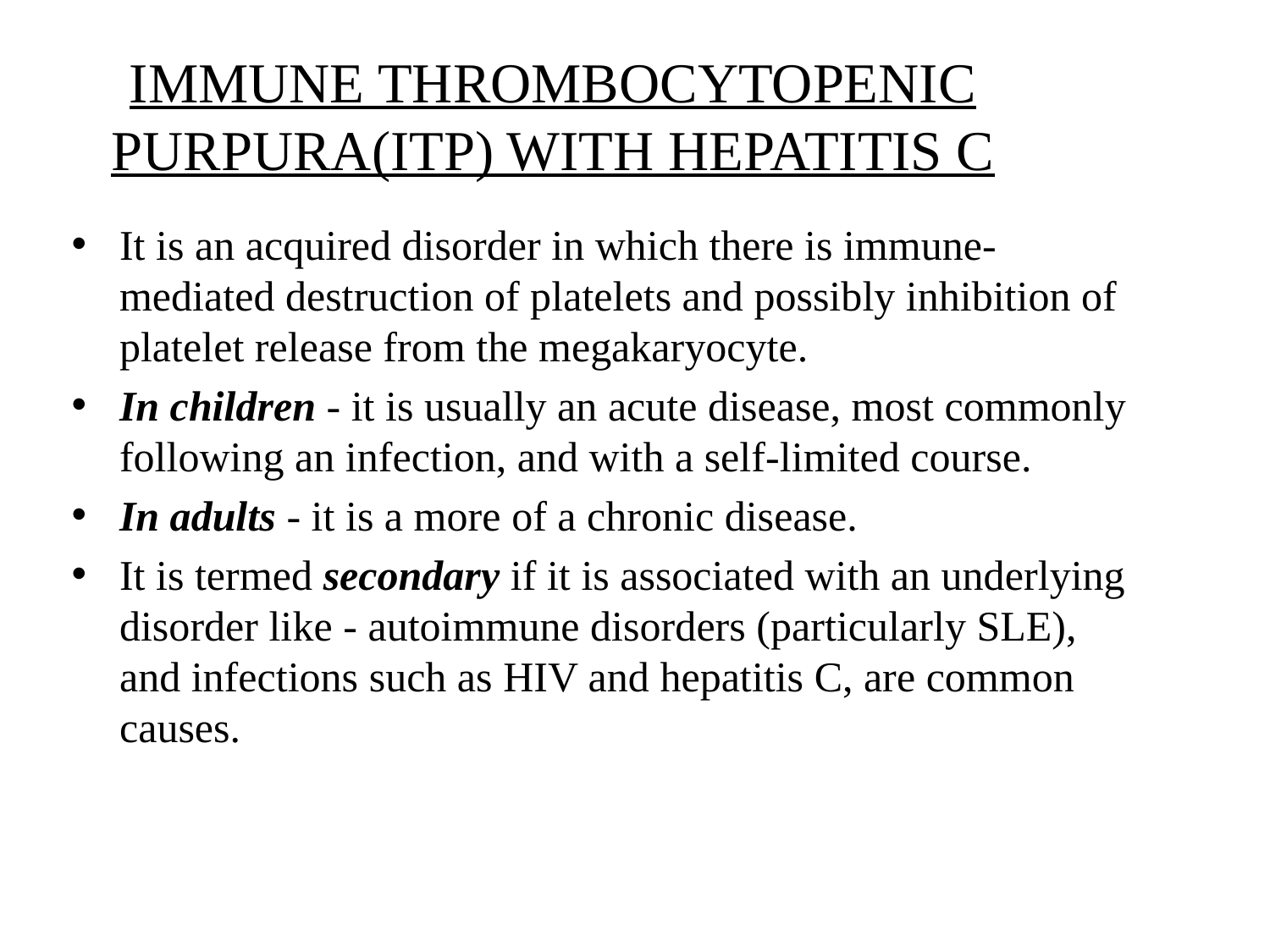

# IMMUNE THROMBOCYTOPENIC PURPURA(ITP) WITH HEPATITIS C
It is an acquired disorder in which there is immune-mediated destruction of platelets and possibly inhibition of platelet release from the megakaryocyte.
In children - it is usually an acute disease, most commonly following an infection, and with a self-limited course.
In adults - it is a more of a chronic disease.
It is termed secondary if it is associated with an underlying disorder like - autoimmune disorders (particularly SLE), and infections such as HIV and hepatitis C, are common causes.